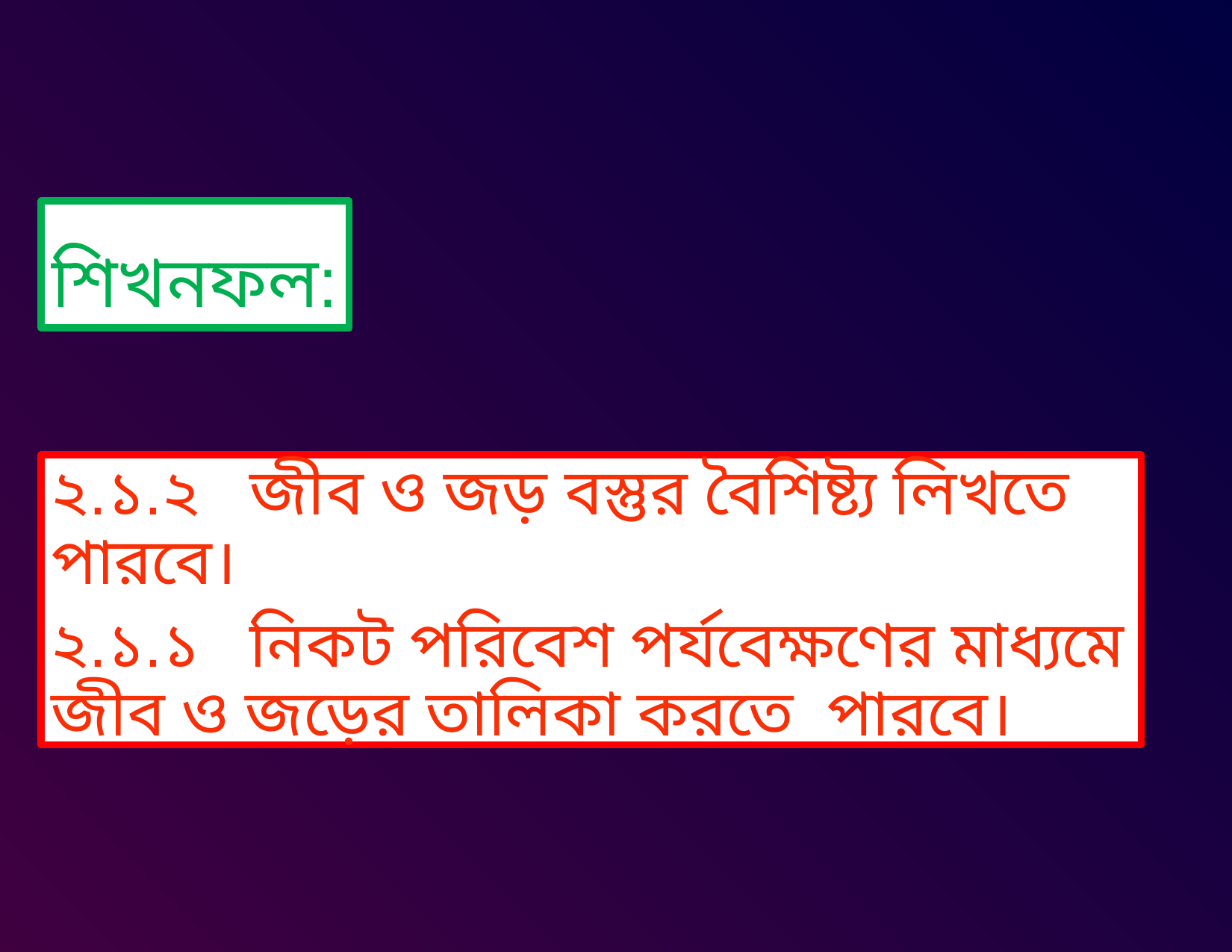

# শিখনফল:
২.১.২   জীব ও জড় বস্তুর বৈশিষ্ট্য লিখতে পারবে।
২.১.১   নিকট পরিবেশ পর্যবেক্ষণের মাধ্যমে জীব ও জড়ের তালিকা করতে  পারবে।